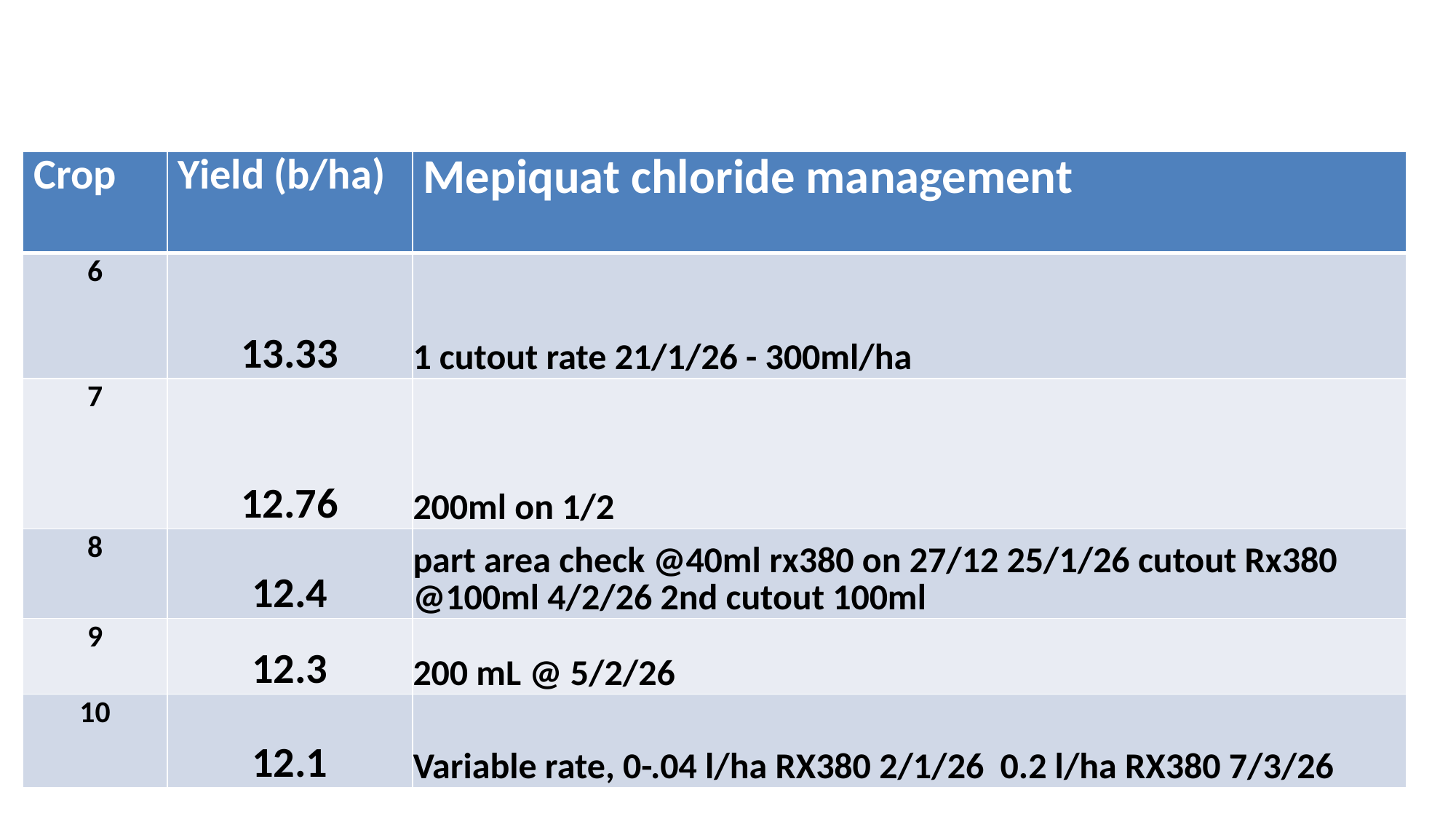

| Crop | Yield (b/ha) | Mepiquat chloride management |
| --- | --- | --- |
| 6 | 13.33 | 1 cutout rate 21/1/26 - 300ml/ha |
| 7 | 12.76 | 200ml on 1/2 |
| 8 | 12.4 | part area check @40ml rx380 on 27/12 25/1/26 cutout Rx380 @100ml 4/2/26 2nd cutout 100ml |
| 9 | 12.3 | 200 mL @ 5/2/26 |
| 10 | 12.1 | Variable rate, 0-.04 l/ha RX380 2/1/26 0.2 l/ha RX380 7/3/26 |